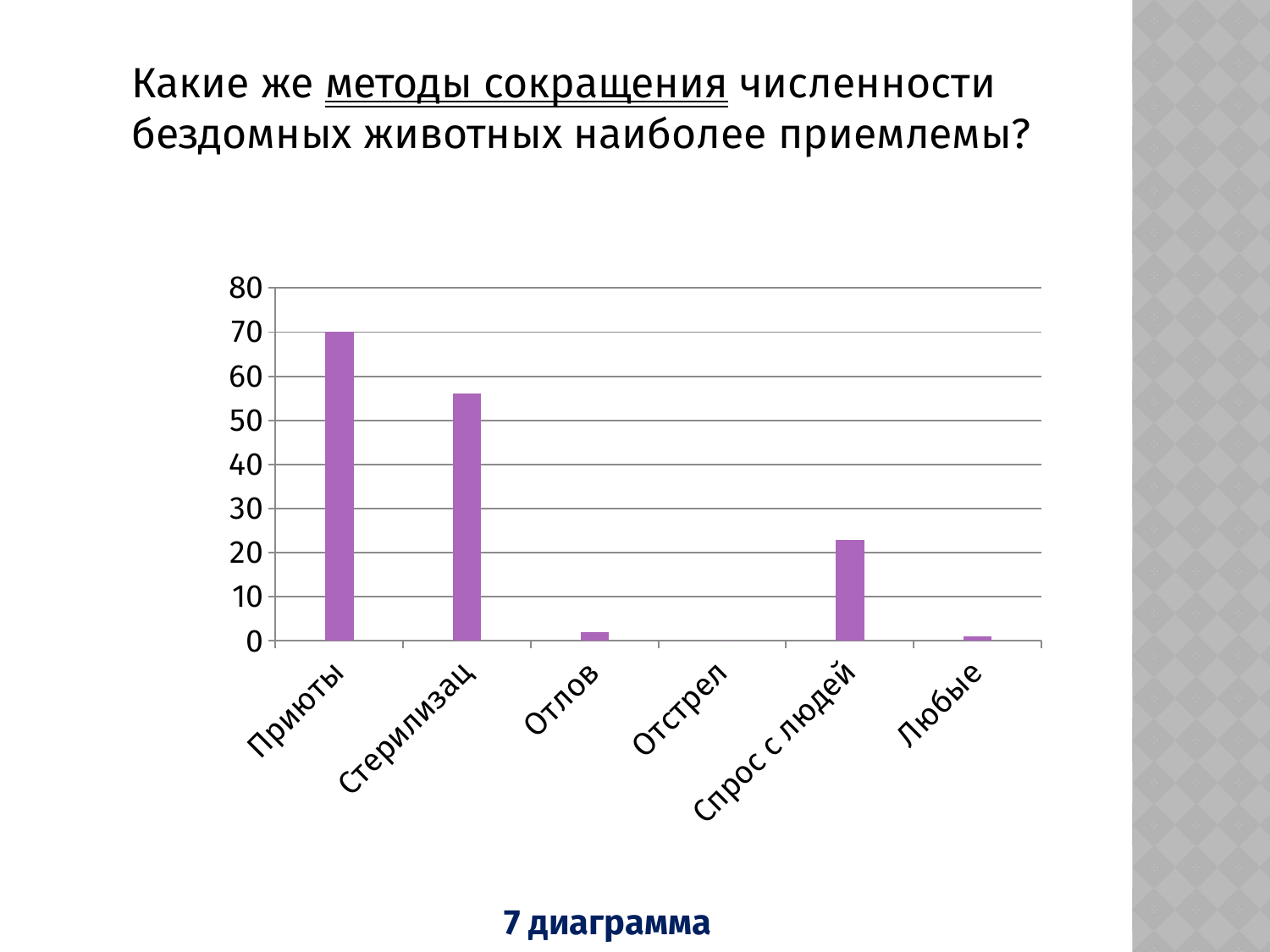

Какие же методы сокращения численности
бездомных животных наиболее приемлемы?

### Chart

| Category | Ряд 1 | Ряд 2 | Ряд 3 |
|---|---|---|---|
| Приюты | None | 70.0 | None |
| Стерилизац | None | 56.0 | None |
| Отлов | None | 2.0 | None |
| Отстрел | None | 0.0 | None |
| Спрос с людей | None | 23.0 | None |
| Любые | None | 1.0 | None |
7 диаграмма